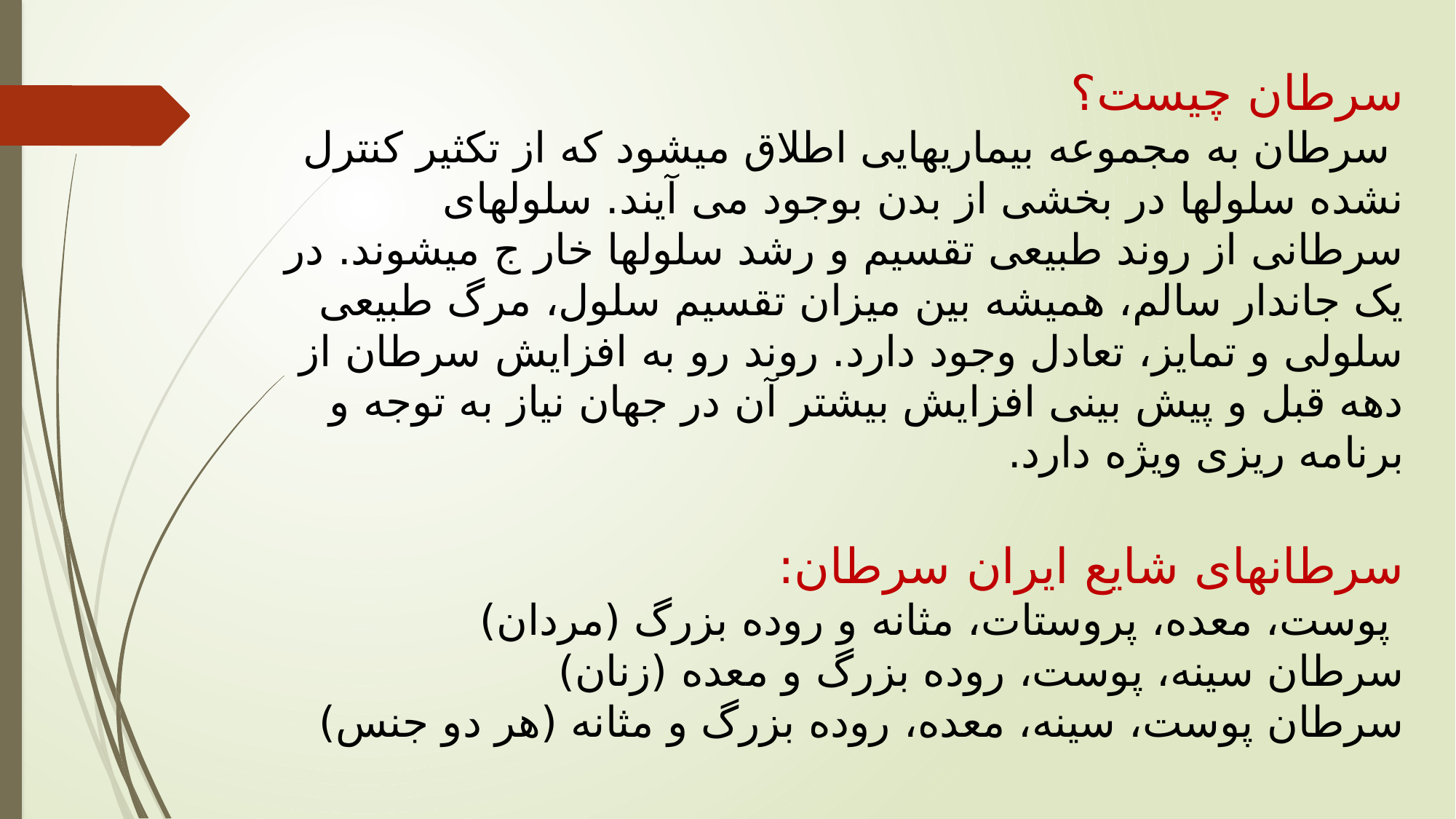

سرطان چیست؟
 سرطان به مجموعه بیماریهایی اطلاق میشود که از تکثیر کنترل نشده سلولها در بخشی از بدن بوجود می آیند. سلولهای سرطانی از روند طبیعی تقسیم و رشد سلولها خار ج میشوند. در یک جاندار سالم، همیشه بین میزان تقسیم سلول، مرگ طبیعی سلولی و تمایز، تعادل وجود دارد. روند رو به افزایش سرطان از دهه قبل و پیش بینی افزایش بیشتر آن در جهان نیاز به توجه و برنامه ریزی ویژه دارد.

سرطانهای شایع ایران سرطان:
 پوست، معده، پروستات، مثانه و روده بزرگ (مردان)
سرطان سینه، پوست، روده بزرگ و معده (زنان)
سرطان پوست، سینه، معده، روده بزرگ و مثانه (هر دو جنس)